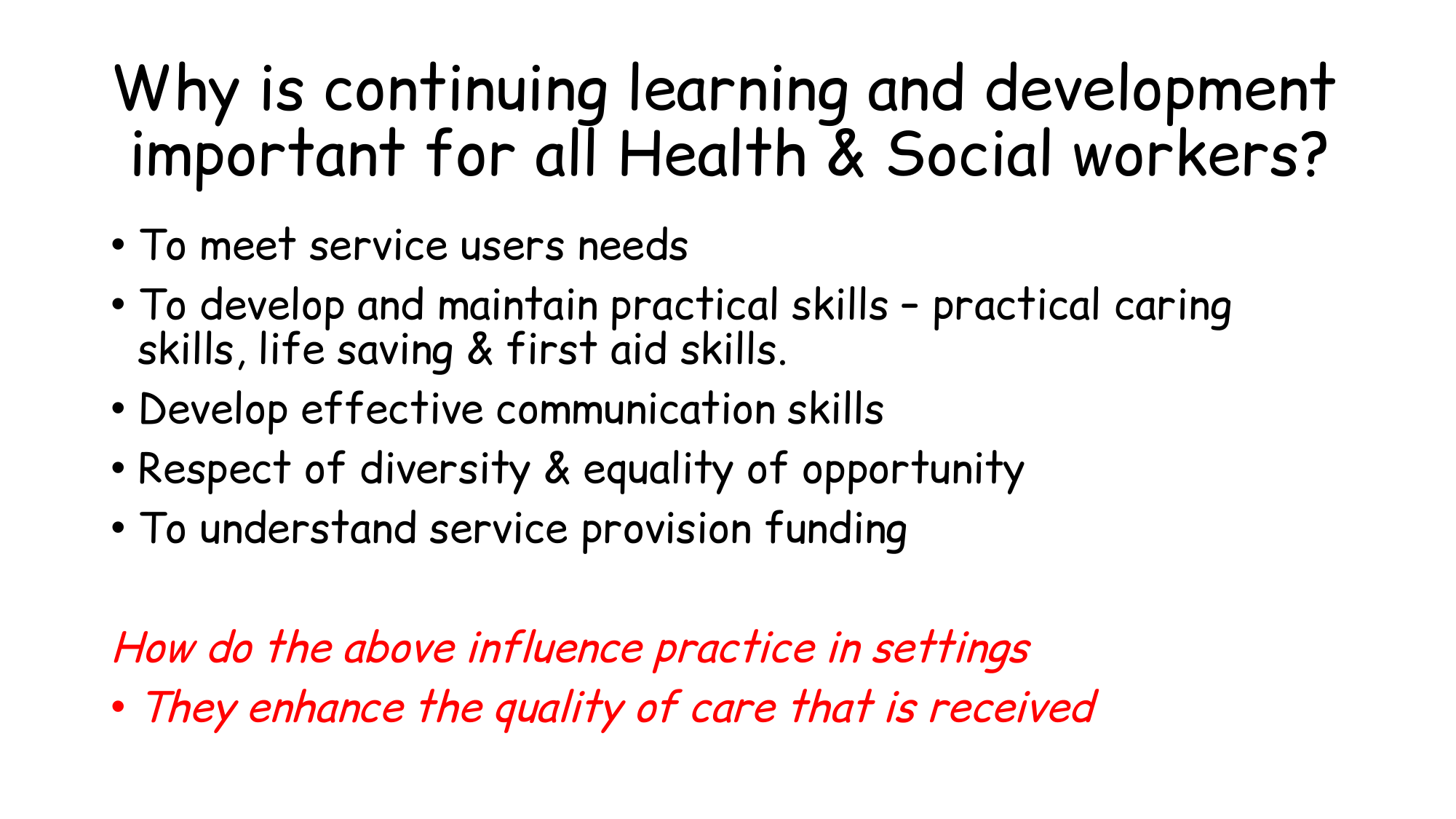

# Why is continuing learning and development  important for all Health & Social workers?
To meet service users needs
To develop and maintain practical skills – practical caring skills, life saving & first aid skills.
Develop effective communication skills
Respect of diversity & equality of opportunity
To understand service provision funding

How do the above influence practice in settings
They enhance the quality of care that is received